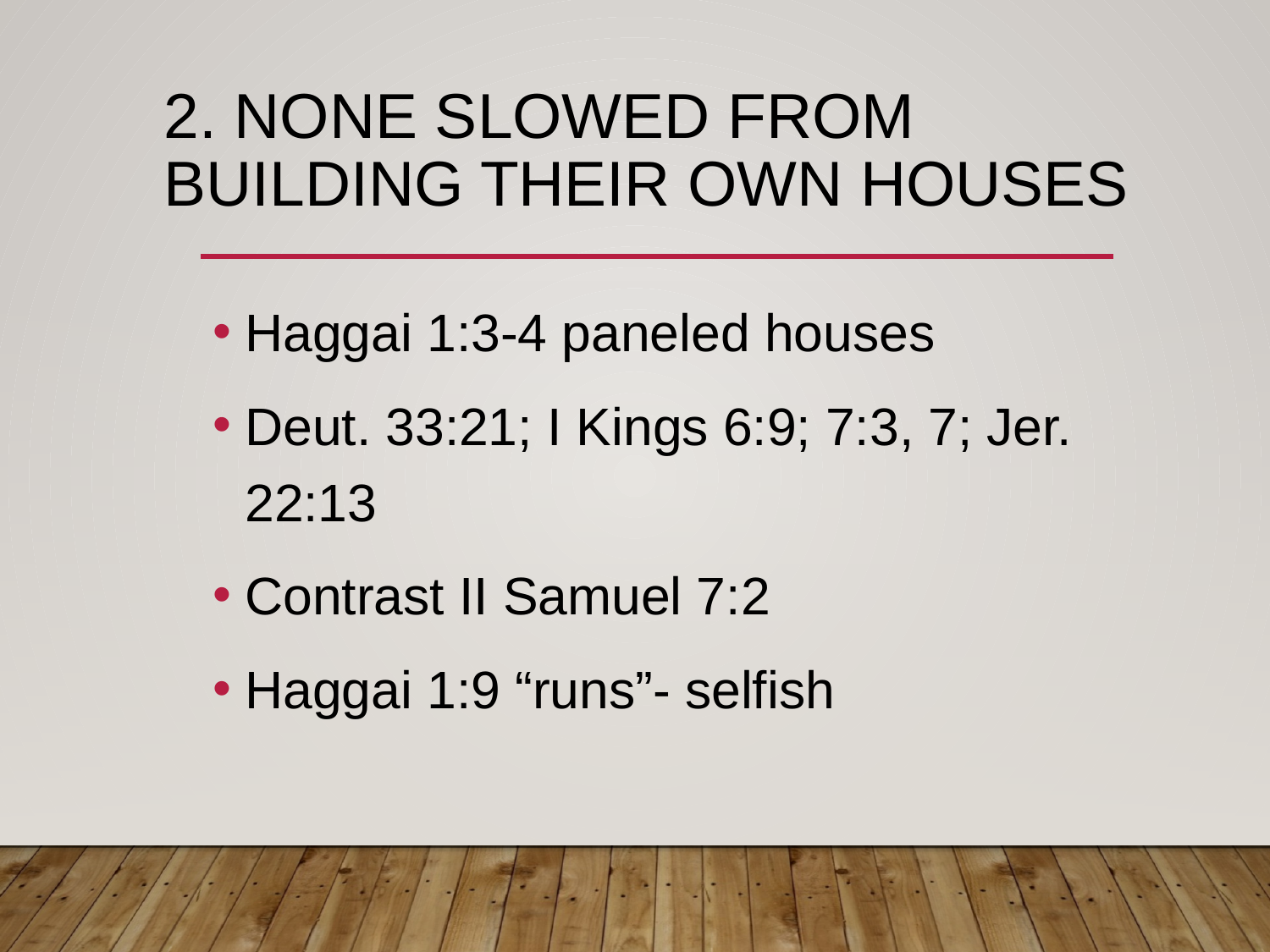

# 2. None Slowed from building their own HOuses
Haggai 1:3-4 paneled houses
Deut. 33:21; I Kings 6:9; 7:3, 7; Jer. 22:13
Contrast II Samuel 7:2
Haggai 1:9 “runs”- selfish